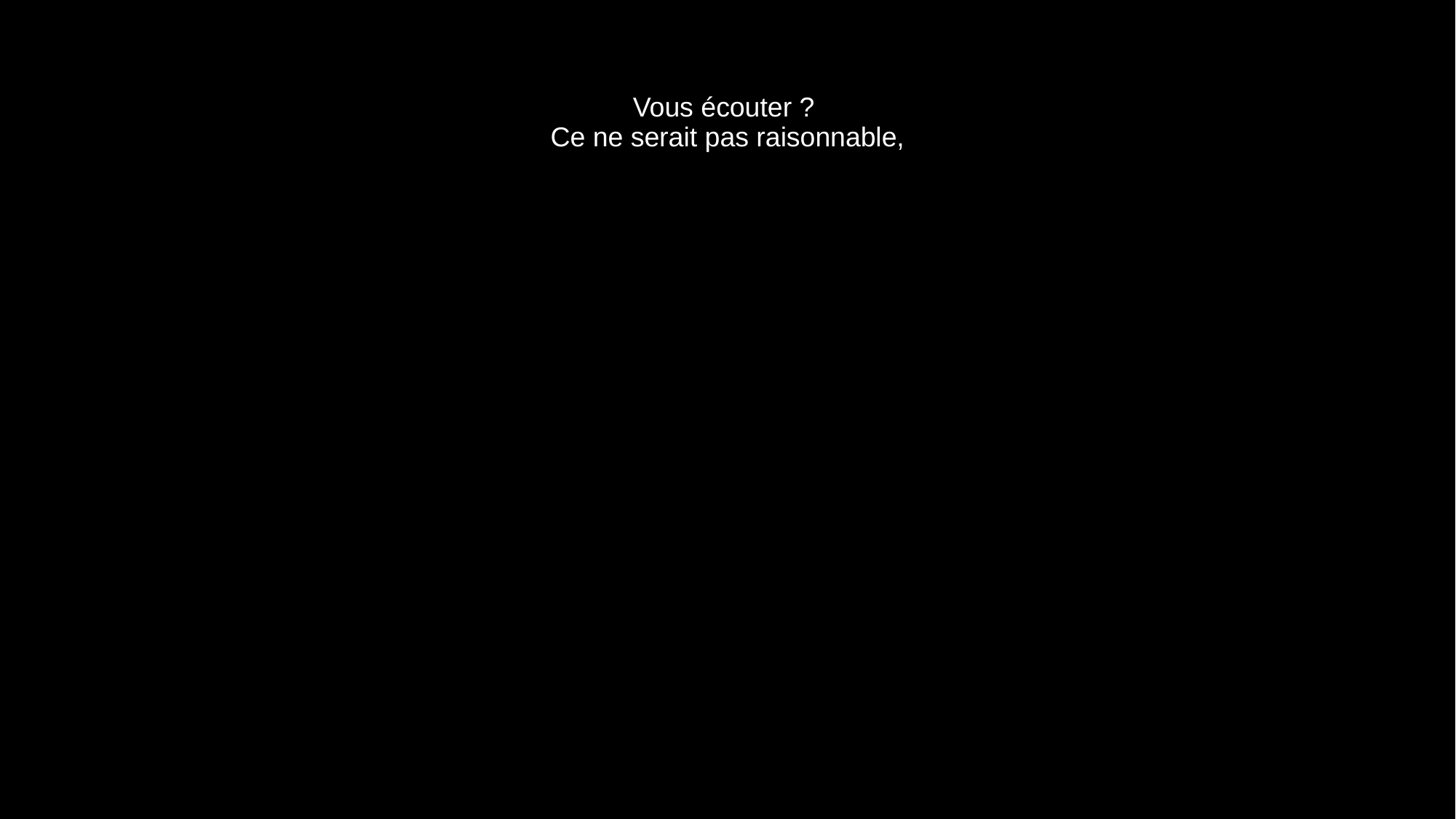

# Vous écouter ? Ce ne serait pas raisonnable,